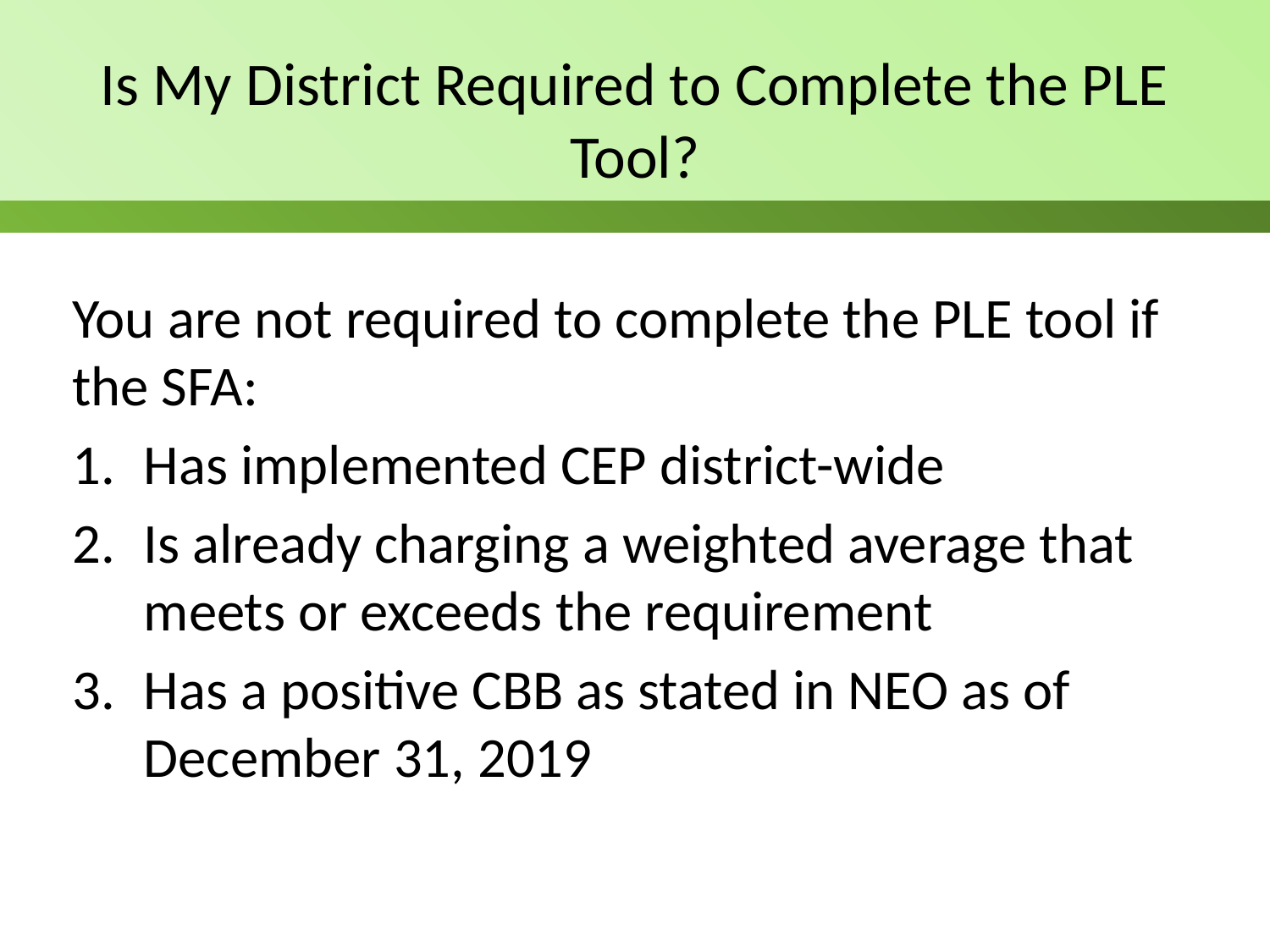

# Is My District Required to Complete the PLE Tool?
You are not required to complete the PLE tool if the SFA:
Has implemented CEP district-wide
Is already charging a weighted average that meets or exceeds the requirement
Has a positive CBB as stated in NEO as of December 31, 2019